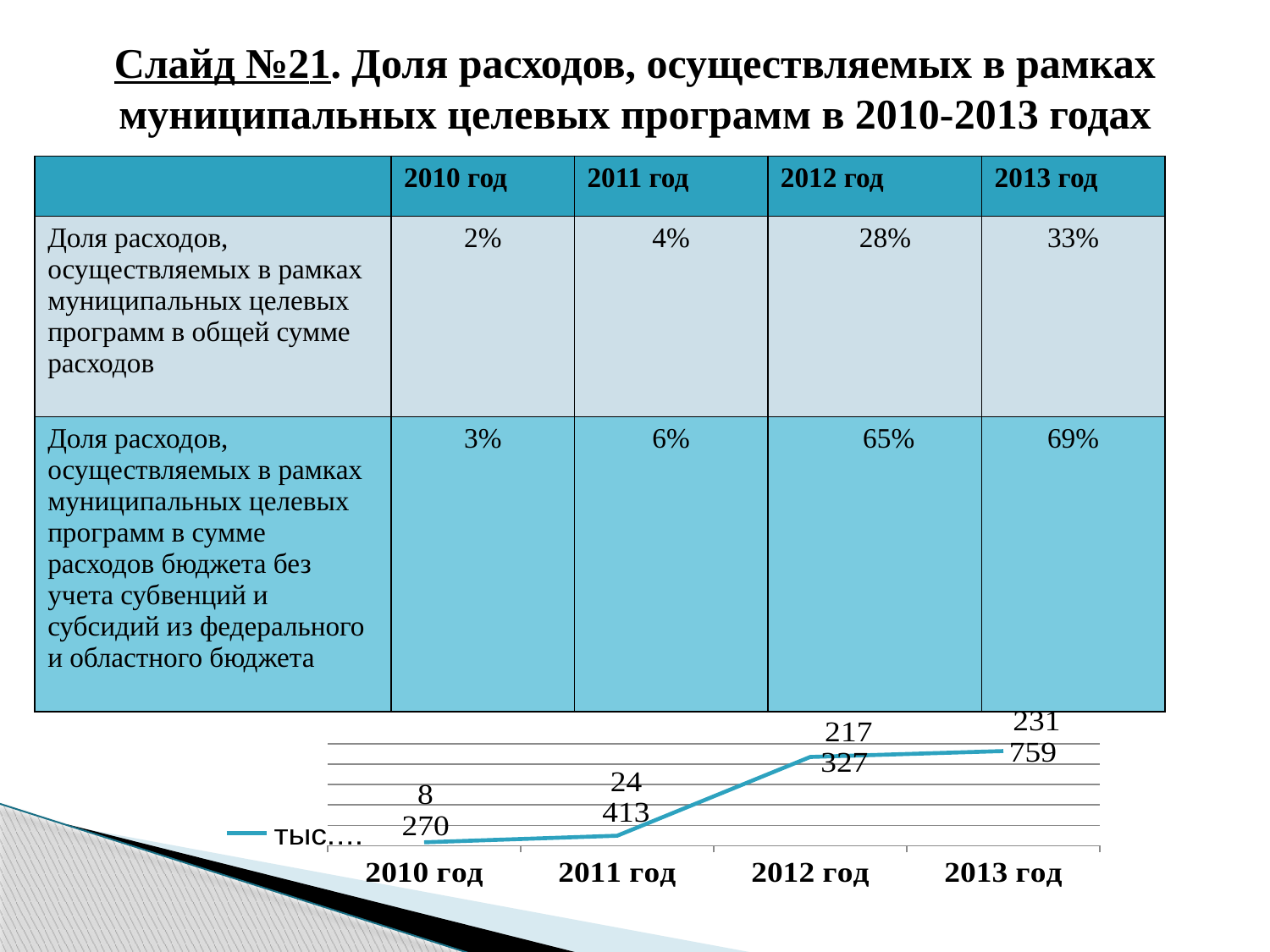

# Слайд №21. Доля расходов, осуществляемых в рамках муниципальных целевых программ в 2010-2013 годах
|  | 2010 год | 2011 год | 2012 год | 2013 год |
| --- | --- | --- | --- | --- |
| Доля расходов, осуществляемых в рамках муниципальных целевых программ в общей сумме расходов | 2% | 4% | 28% | 33% |
| Доля расходов, осуществляемых в рамках муниципальных целевых программ в сумме расходов бюджета без учета субвенций и субсидий из федерального и областного бюджета | 3% | 6% | 65% | 69% |

### Chart

| Category | тыс.руб. |
|---|---|
| 2010 год | 8270.0 |
| 2011 год | 24413.0 |
| 2012 год | 217327.0 |
| 2013 год | 231759.0 |